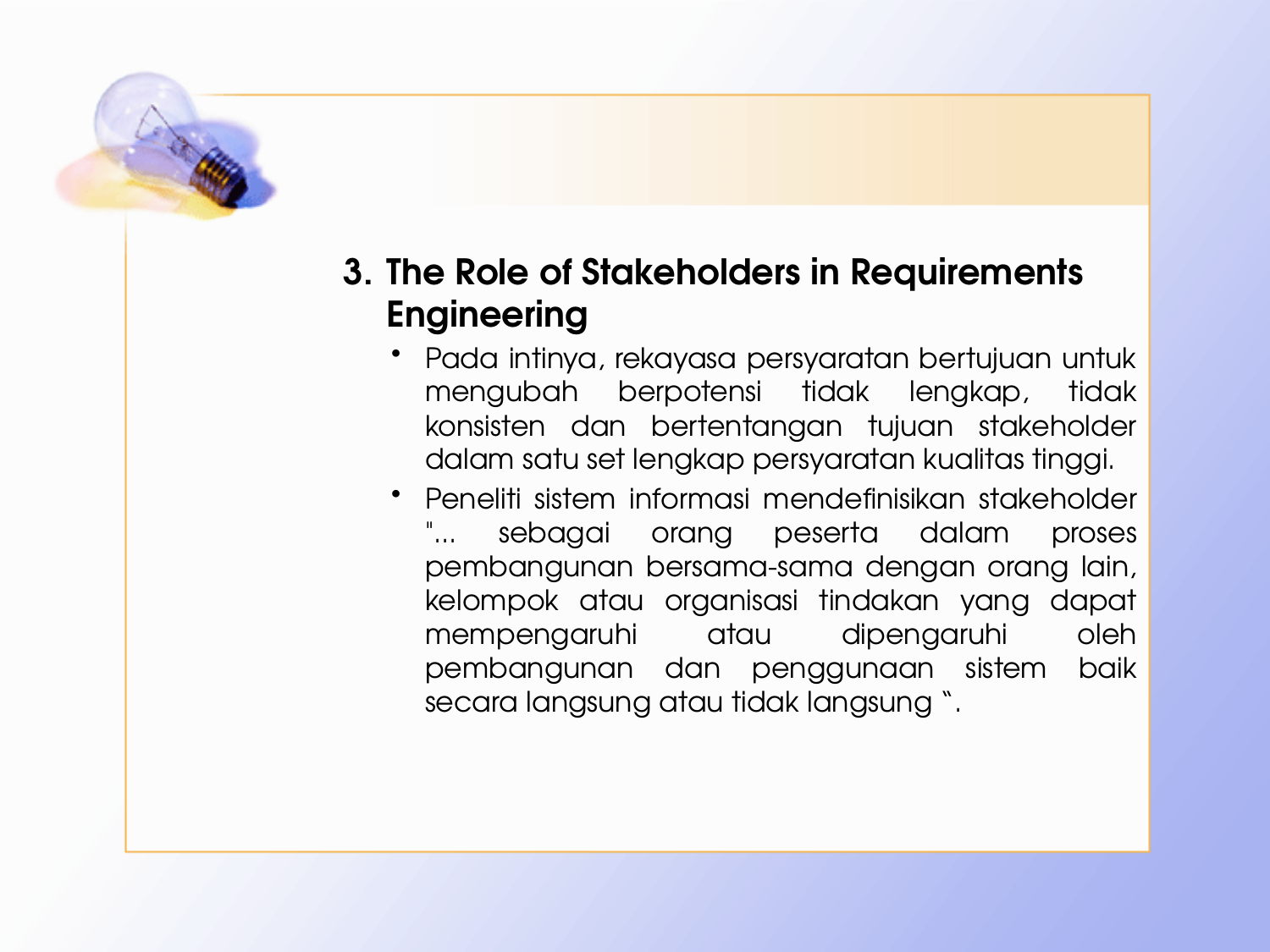

#
The Role of Stakeholders in Requirements Engineering
Pada intinya, rekayasa persyaratan bertujuan untuk mengubah berpotensi tidak lengkap, tidak konsisten dan bertentangan tujuan stakeholder dalam satu set lengkap persyaratan kualitas tinggi.
Peneliti sistem informasi mendefinisikan stakeholder "... sebagai orang peserta dalam proses pembangunan bersama-sama dengan orang lain, kelompok atau organisasi tindakan yang dapat mempengaruhi atau dipengaruhi oleh pembangunan dan penggunaan sistem baik secara langsung atau tidak langsung “.